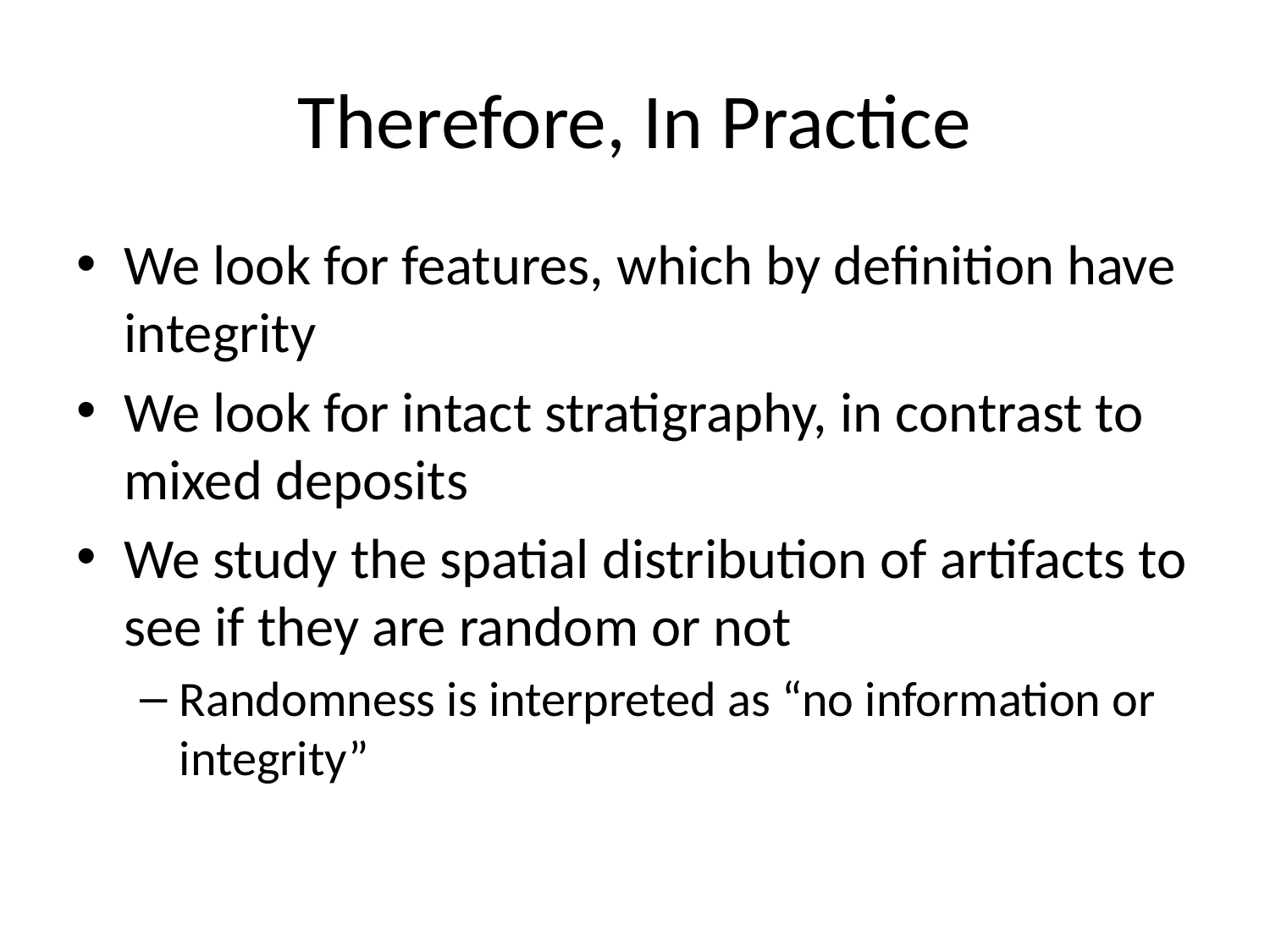

# Therefore, In Practice
We look for features, which by definition have integrity
We look for intact stratigraphy, in contrast to mixed deposits
We study the spatial distribution of artifacts to see if they are random or not
Randomness is interpreted as “no information or integrity”